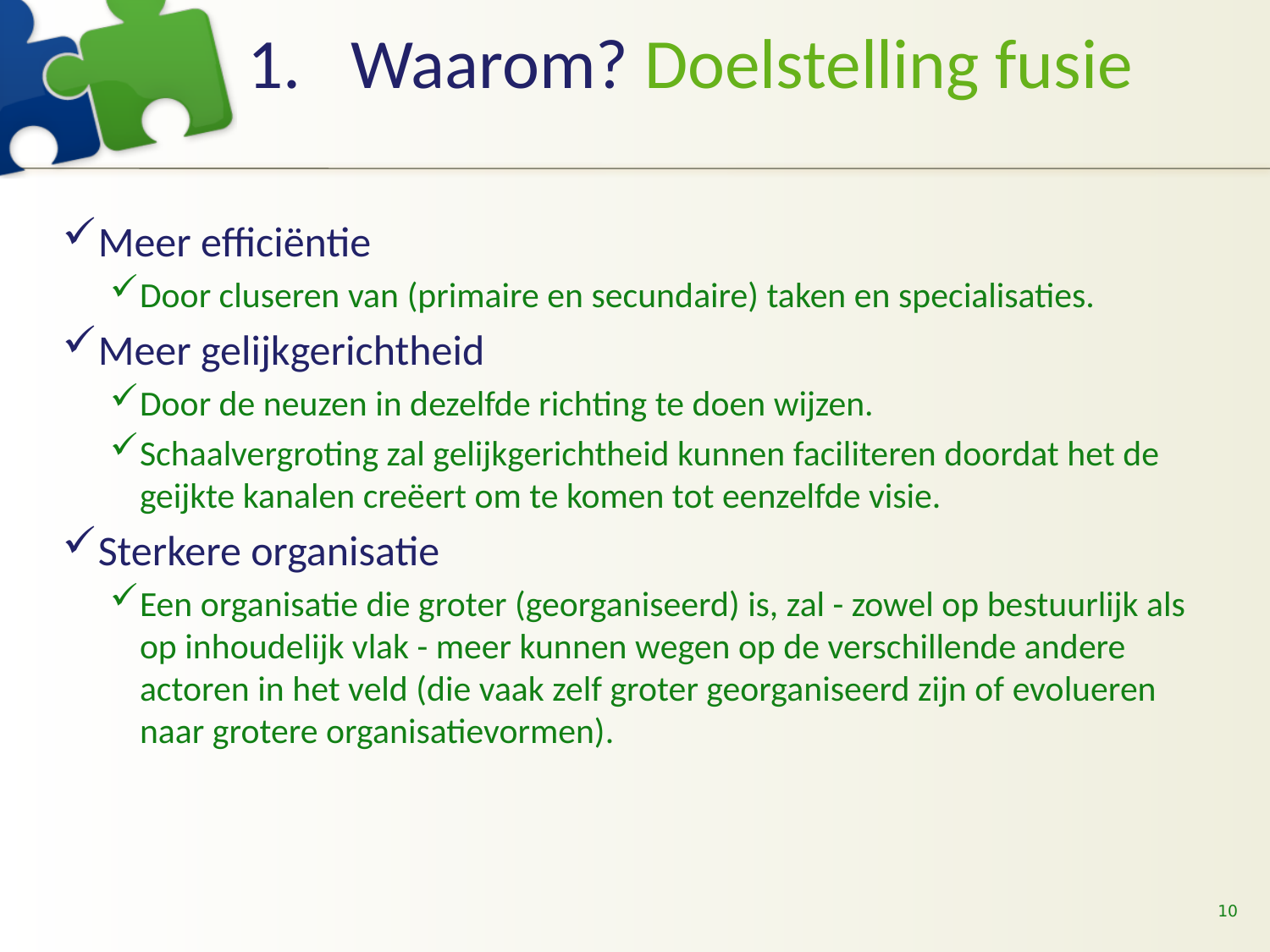

# Waarom? Doelstelling fusie
Meer efficiëntie
Door cluseren van (primaire en secundaire) taken en specialisaties.
Meer gelijkgerichtheid
Door de neuzen in dezelfde richting te doen wijzen.
Schaalvergroting zal gelijkgerichtheid kunnen faciliteren doordat het de geijkte kanalen creëert om te komen tot eenzelfde visie.
Sterkere organisatie
Een organisatie die groter (georganiseerd) is, zal - zowel op bestuurlijk als op inhoudelijk vlak - meer kunnen wegen op de verschillende andere actoren in het veld (die vaak zelf groter georganiseerd zijn of evolueren naar grotere organisatievormen).
10